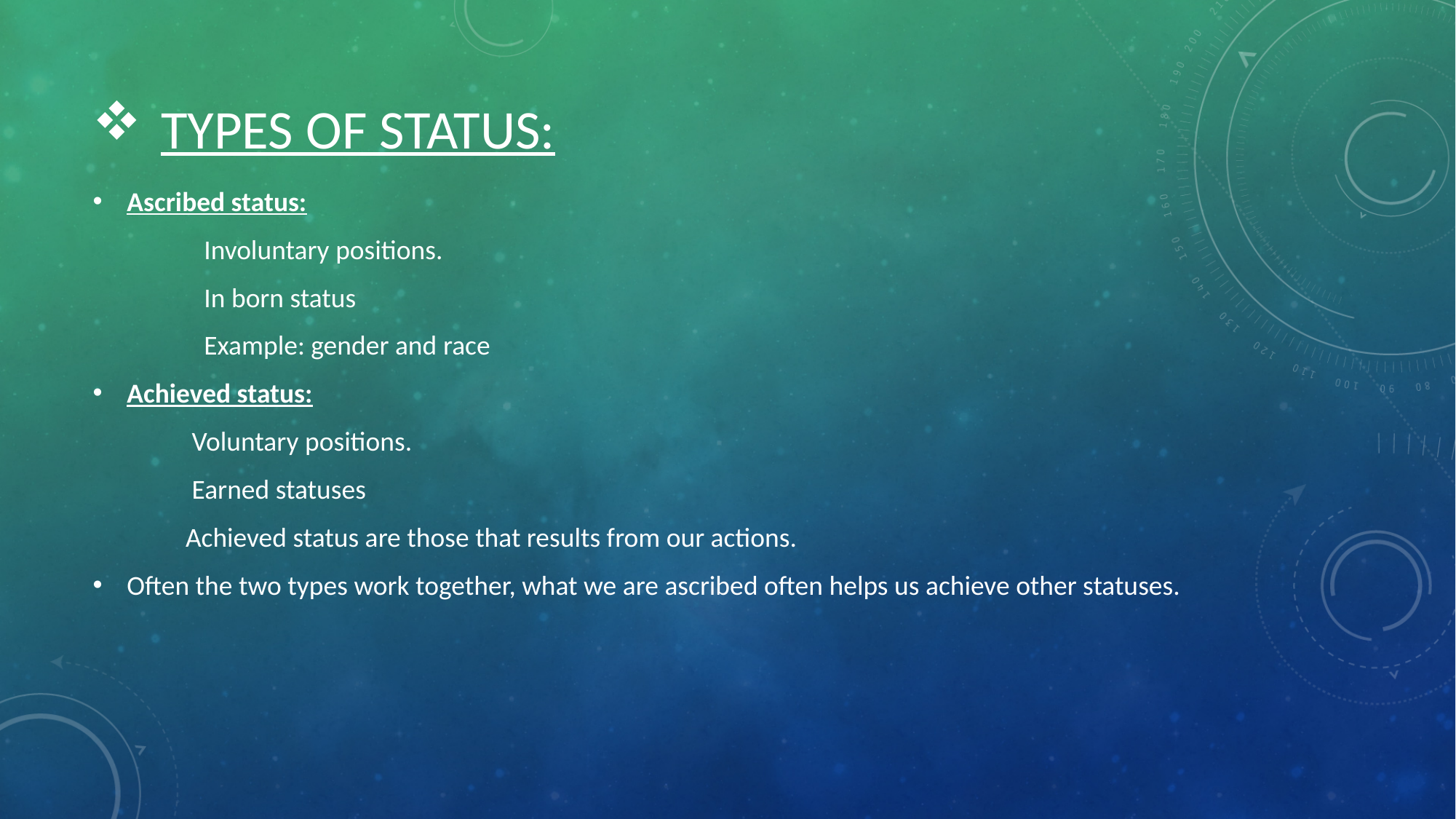

# Types of status:
Ascribed status:
                  Involuntary positions.
                  In born status
                  Example: gender and race
Achieved status:
                Voluntary positions.
                Earned statuses
               Achieved status are those that results from our actions.
Often the two types work together, what we are ascribed often helps us achieve other statuses.